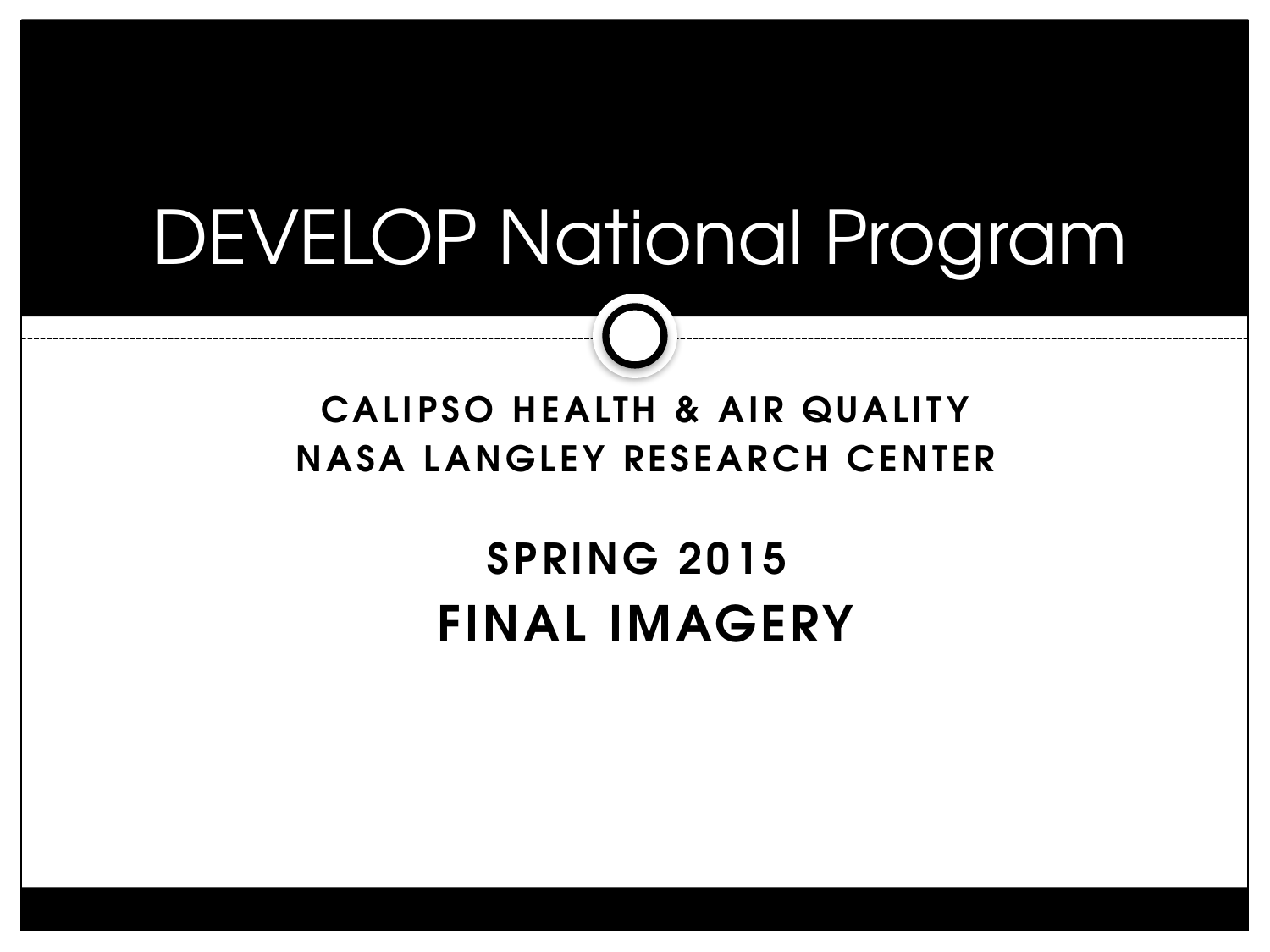

# DEVELOP National Program
CALIPSO Health & Air Quality
Nasa Langley research center

Spring 2015
Final Imagery